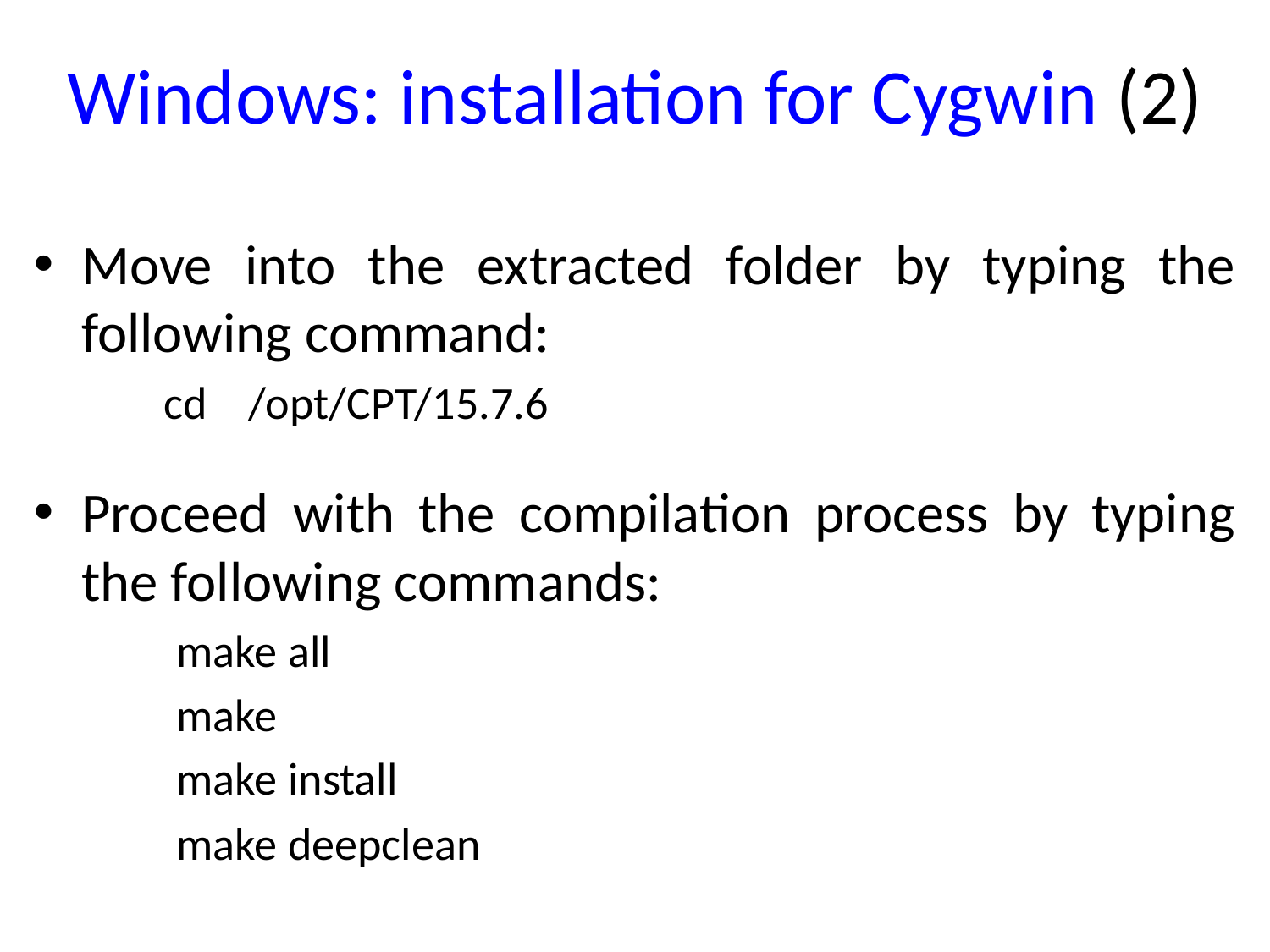

# Windows: installation for Cygwin (2)
Move into the extracted folder by typing the following command:
           cd    /opt/CPT/15.7.6

Proceed with the compilation process by typing the following commands:
	make all
	make
	make install
	make deepclean